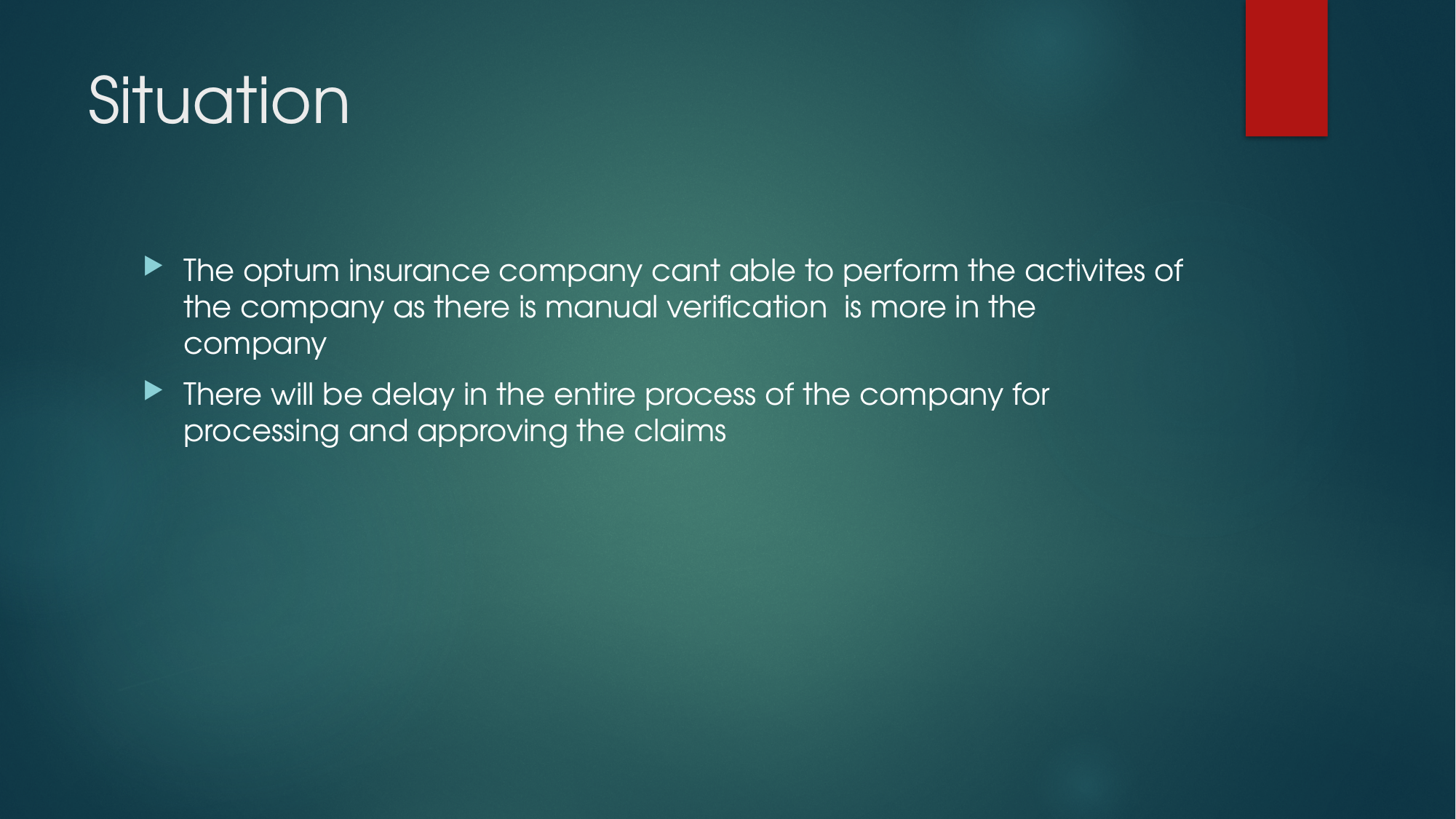

# Situation
The optum insurance company cant able to perform the activites of the company as there is manual verification  is more in the company
There will be delay in the entire process of the company for processing and approving the claims